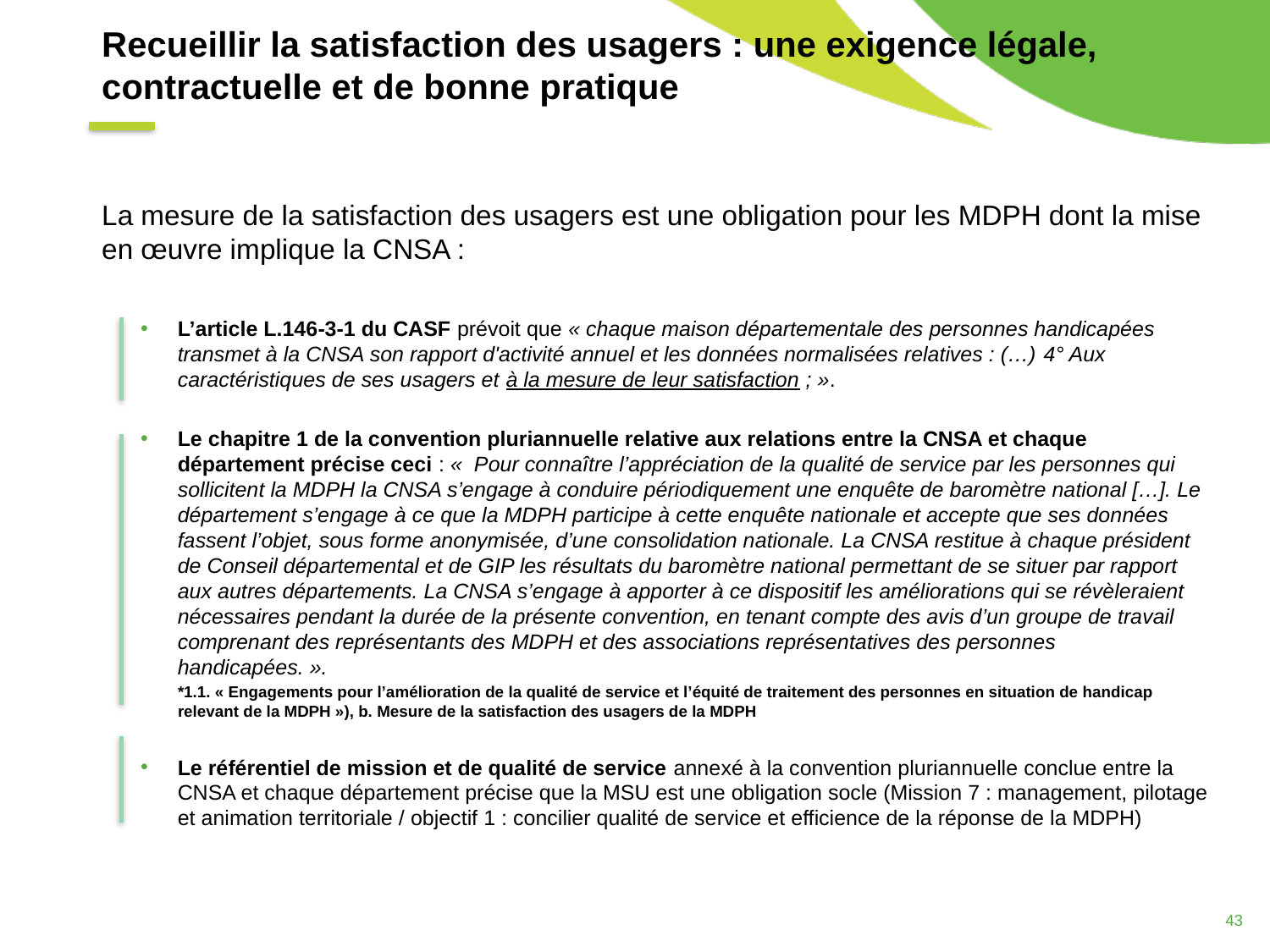

Recueillir la satisfaction des usagers : une exigence légale, contractuelle et de bonne pratique

La mesure de la satisfaction des usagers est une obligation pour les MDPH dont la mise en œuvre implique la CNSA :
L’article L.146-3-1 du CASF prévoit que « chaque maison départementale des personnes handicapées transmet à la CNSA son rapport d'activité annuel et les données normalisées relatives : (…) 4° Aux caractéristiques de ses usagers et à la mesure de leur satisfaction ; ».

Le chapitre 1 de la convention pluriannuelle relative aux relations entre la CNSA et chaque département précise ceci : «  Pour connaître l’appréciation de la qualité de service par les personnes qui sollicitent la MDPH la CNSA s’engage à conduire périodiquement une enquête de baromètre national […]. Le département s’engage à ce que la MDPH participe à cette enquête nationale et accepte que ses données fassent l’objet, sous forme anonymisée, d’une consolidation nationale. La CNSA restitue à chaque président de Conseil départemental et de GIP les résultats du baromètre national permettant de se situer par rapport aux autres départements. La CNSA s’engage à apporter à ce dispositif les améliorations qui se révèleraient nécessaires pendant la durée de la présente convention, en tenant compte des avis d’un groupe de travail comprenant des représentants des MDPH et des associations représentatives des personnes handicapées. ».
*1.1. « Engagements pour l’amélioration de la qualité de service et l’équité de traitement des personnes en situation de handicap relevant de la MDPH »), b. Mesure de la satisfaction des usagers de la MDPH

Le référentiel de mission et de qualité de service annexé à la convention pluriannuelle conclue entre la CNSA et chaque département précise que la MSU est une obligation socle (Mission 7 : management, pilotage et animation territoriale / objectif 1 : concilier qualité de service et efficience de la réponse de la MDPH)